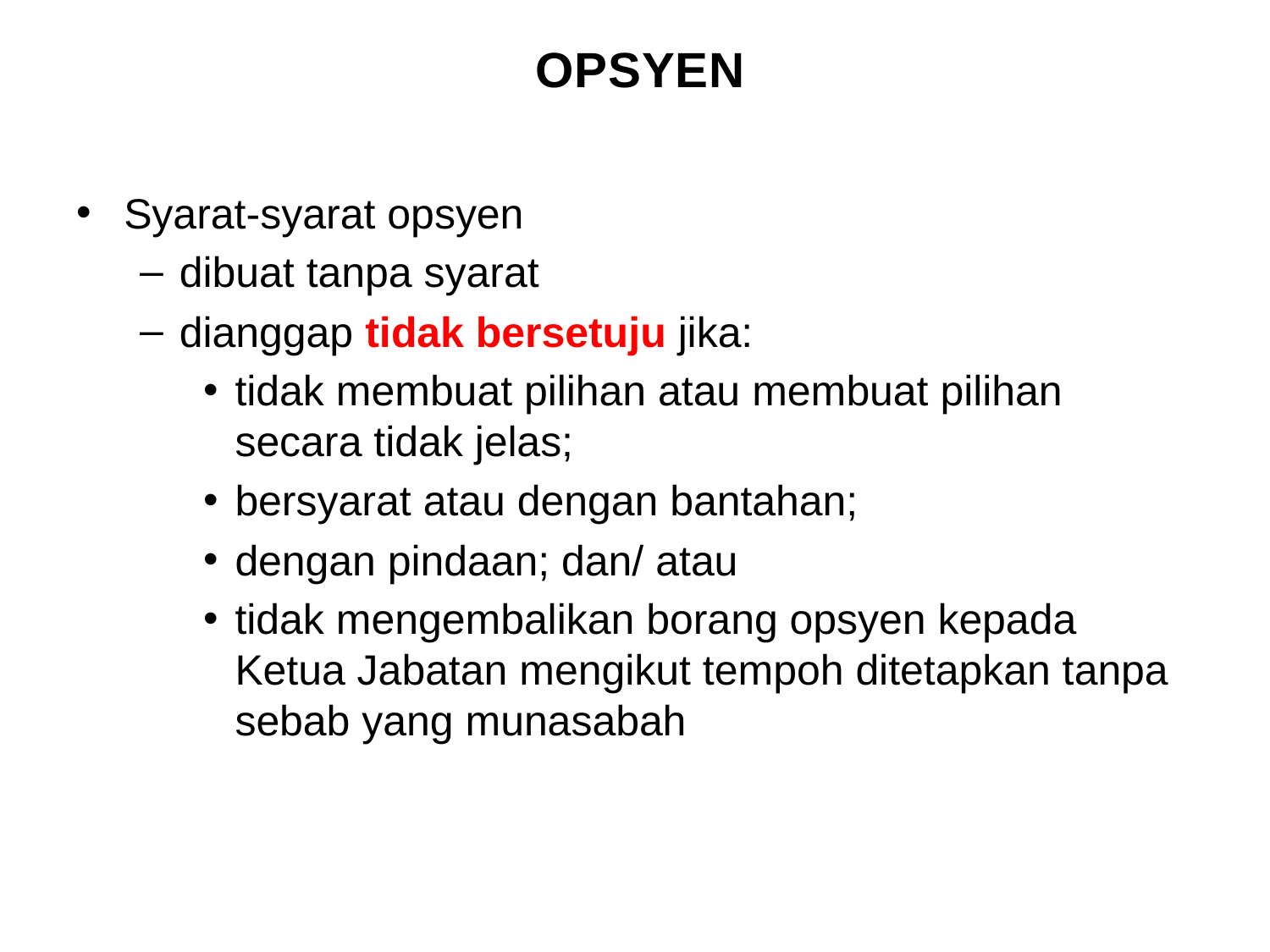

OPSYEN
Syarat-syarat opsyen
dibuat tanpa syarat
dianggap tidak bersetuju jika:
tidak membuat pilihan atau membuat pilihan secara tidak jelas;
bersyarat atau dengan bantahan;
dengan pindaan; dan/ atau
tidak mengembalikan borang opsyen kepada Ketua Jabatan mengikut tempoh ditetapkan tanpa sebab yang munasabah